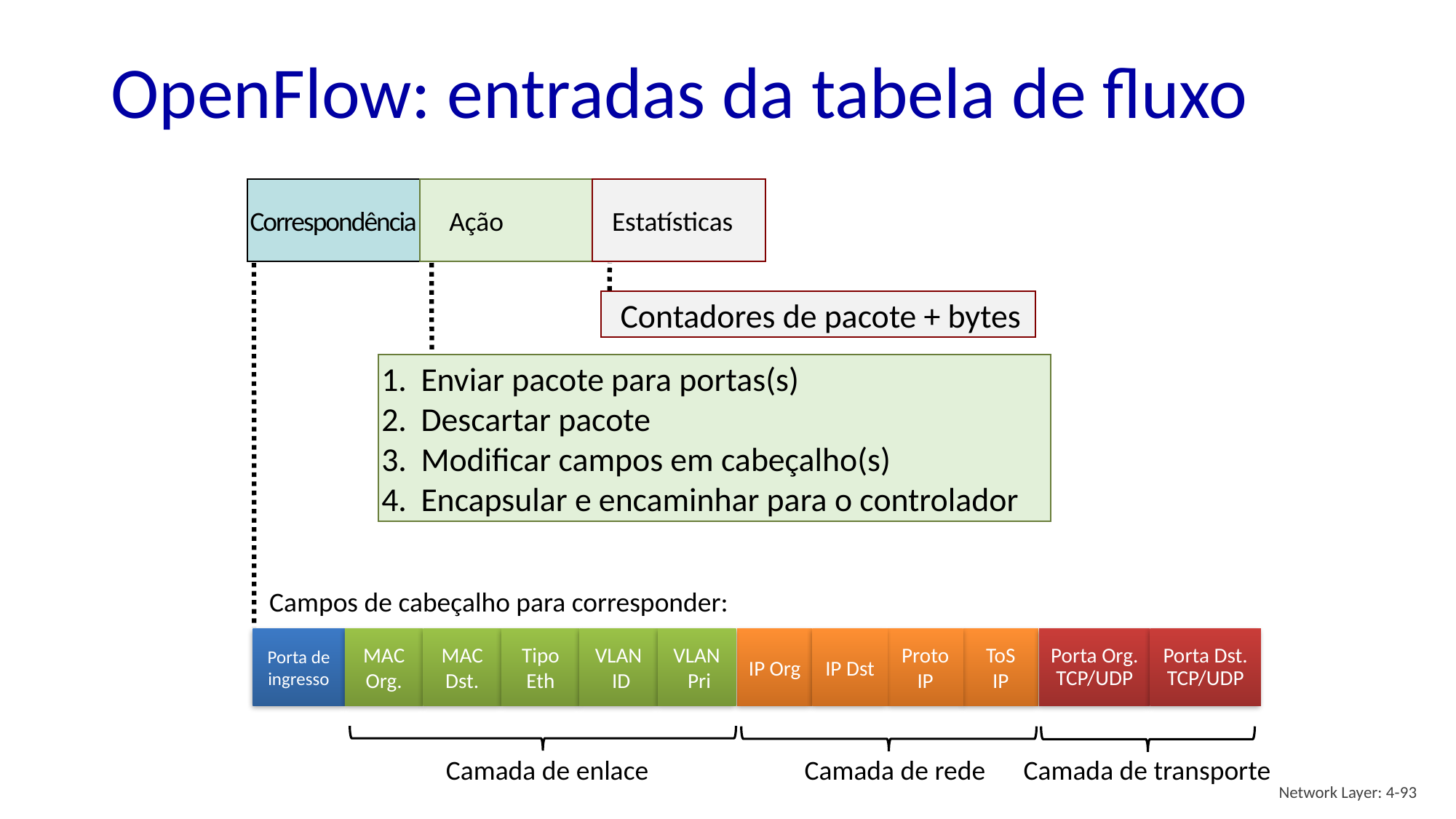

# OpenFlow: entradas da tabela de fluxo

Ação
Estatísticas
Correspondência

Campos de cabeçalho para corresponder:
Porta de
ingresso
MAC
Org.
MAC
Dst.
Tipo
Eth
VLAN
 ID
VLAN
 Pri
IP Org
IP Dst
Proto
IP
ToS
IP
Porta Org.
TCP/UDP
Porta Dst.
TCP/UDP

Enviar pacote para portas(s)
Descartar pacote
Modificar campos em cabeçalho(s)
Encapsular e encaminhar para o controlador

Contadores de pacote + bytes

Camada de enlace

Camada de rede

Camada de transporte
Network Layer: 4-93